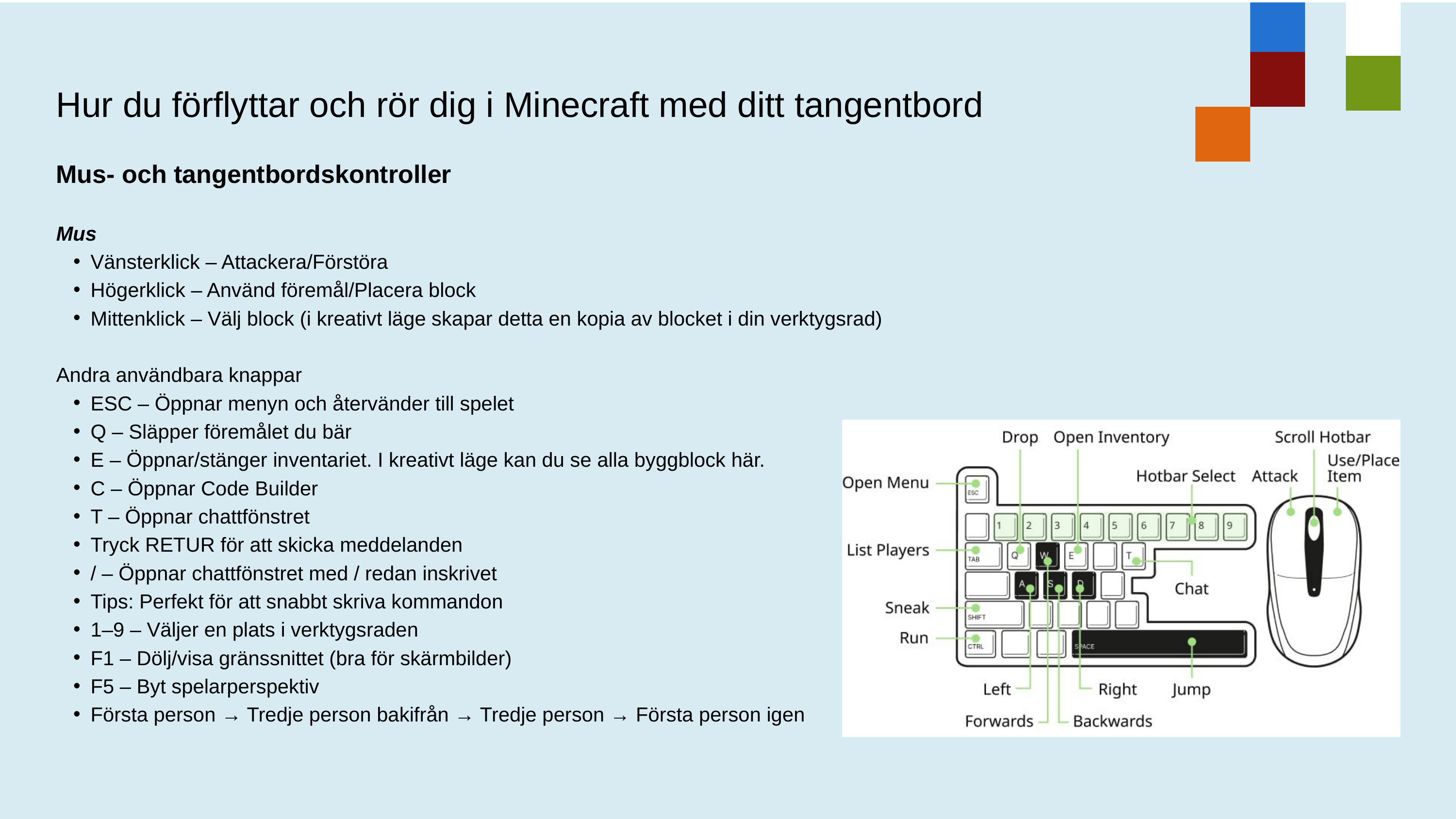

Hur du förflyttar och rör dig i Minecraft med ditt tangentbord

Mus- och tangentbordskontroller

Mus
Vänsterklick – Attackera/Förstöra
Högerklick – Använd föremål/Placera block
Mittenklick – Välj block (i kreativt läge skapar detta en kopia av blocket i din verktygsrad)

Andra användbara knappar
ESC – Öppnar menyn och återvänder till spelet
Q – Släpper föremålet du bär
E – Öppnar/stänger inventariet. I kreativt läge kan du se alla byggblock här.
C – Öppnar Code Builder
T – Öppnar chattfönstret
Tryck RETUR för att skicka meddelanden
/ – Öppnar chattfönstret med / redan inskrivet
Tips: Perfekt för att snabbt skriva kommandon
1–9 – Väljer en plats i verktygsraden
F1 – Dölj/visa gränssnittet (bra för skärmbilder)
F5 – Byt spelarperspektiv
Första person → Tredje person bakifrån → Tredje person → Första person igen